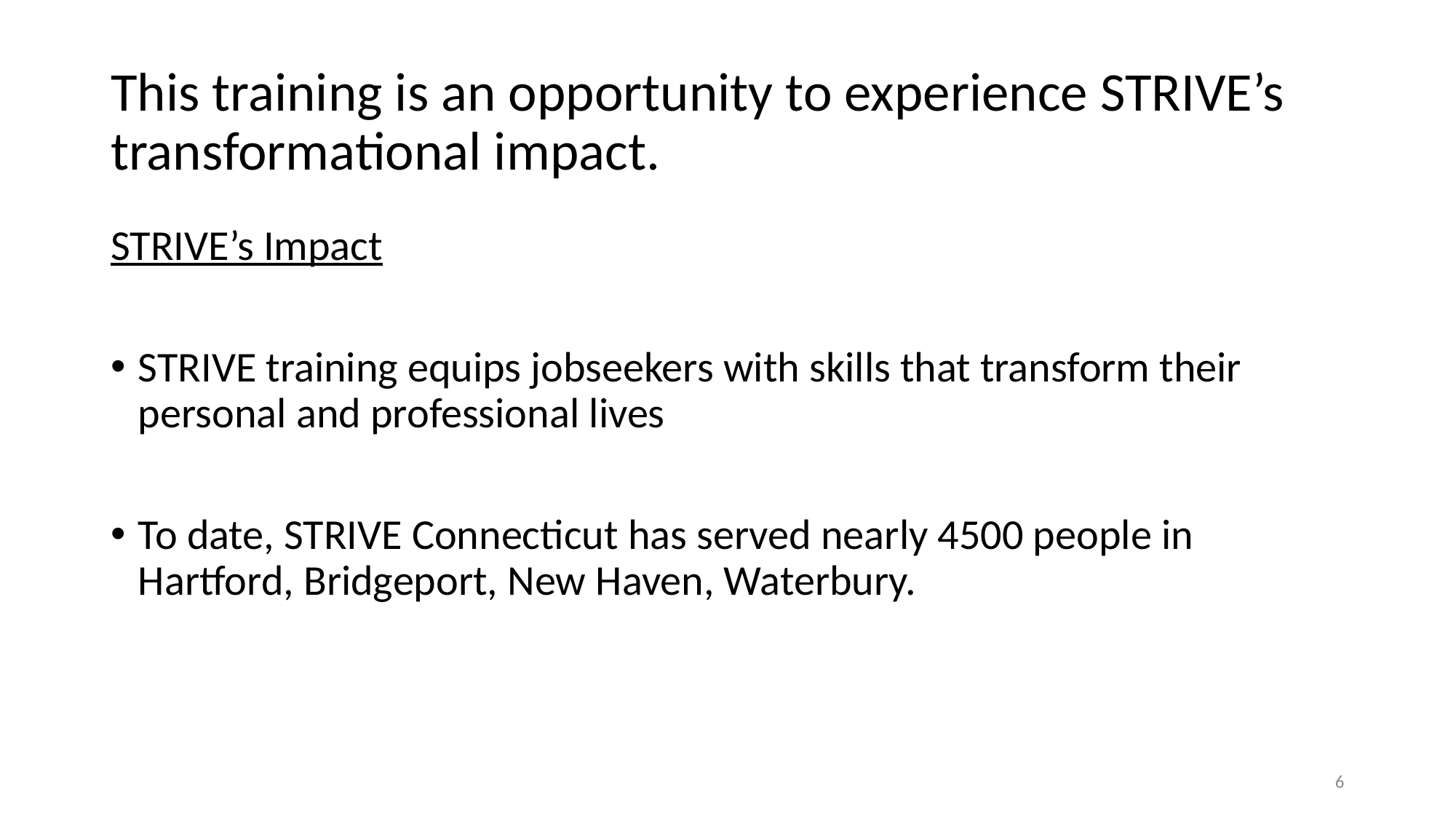

# This training is an opportunity to experience STRIVE’s transformational impact.
STRIVE’s Impact

STRIVE training equips jobseekers with skills that transform their personal and professional lives

To date, STRIVE Connecticut has served nearly 4500 people in Hartford, Bridgeport, New Haven, Waterbury.
6